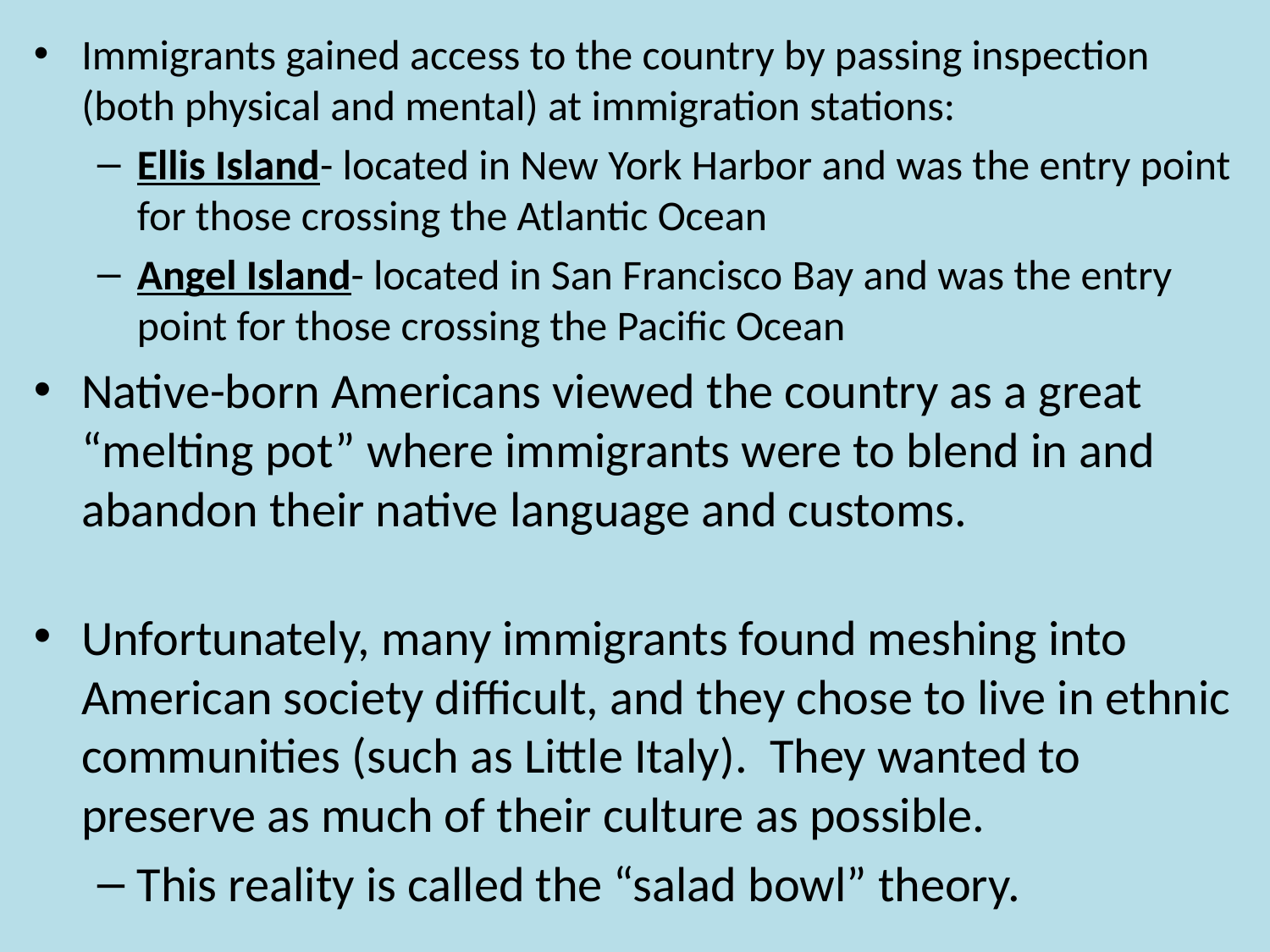

Immigrants gained access to the country by passing inspection (both physical and mental) at immigration stations:
Ellis Island- located in New York Harbor and was the entry point for those crossing the Atlantic Ocean
Angel Island- located in San Francisco Bay and was the entry point for those crossing the Pacific Ocean
Native-born Americans viewed the country as a great “melting pot” where immigrants were to blend in and abandon their native language and customs.

Unfortunately, many immigrants found meshing into American society difficult, and they chose to live in ethnic communities (such as Little Italy).  They wanted to preserve as much of their culture as possible.
This reality is called the “salad bowl” theory.